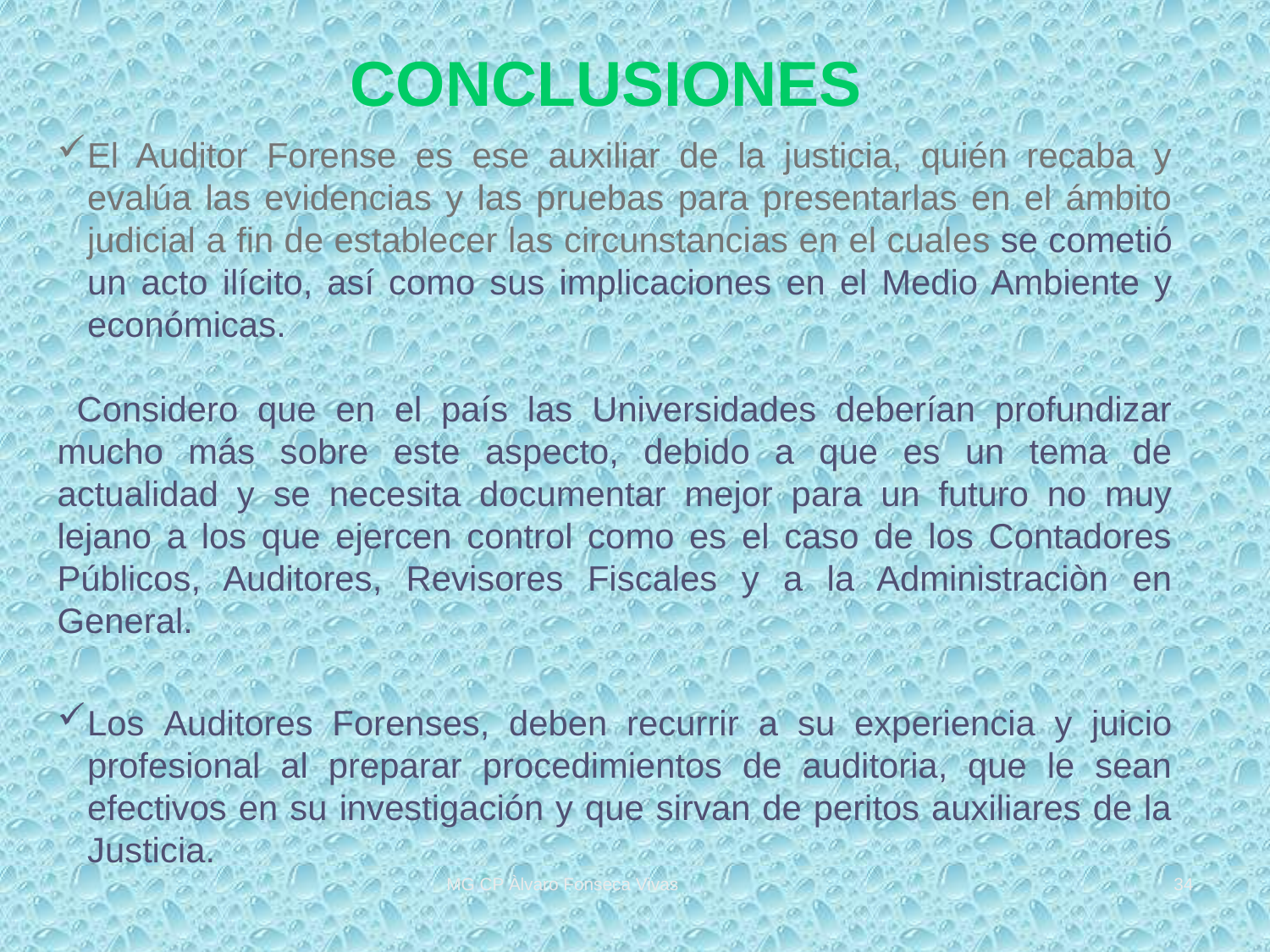

CONCLUSIONES
El Auditor Forense es ese auxiliar de la justicia, quién recaba y evalúa las evidencias y las pruebas para presentarlas en el ámbito judicial a fin de establecer las circunstancias en el cuales se cometió un acto ilícito, así como sus implicaciones en el Medio Ambiente y económicas.

 Considero que en el país las Universidades deberían profundizar mucho más sobre este aspecto, debido a que es un tema de actualidad y se necesita documentar mejor para un futuro no muy lejano a los que ejercen control como es el caso de los Contadores Públicos, Auditores, Revisores Fiscales y a la Administraciòn en General.

Los Auditores Forenses, deben recurrir a su experiencia y juicio profesional al preparar procedimientos de auditoria, que le sean efectivos en su investigación y que sirvan de peritos auxiliares de la Justicia.
MG CP Àlvaro Fonseca Vivas
34